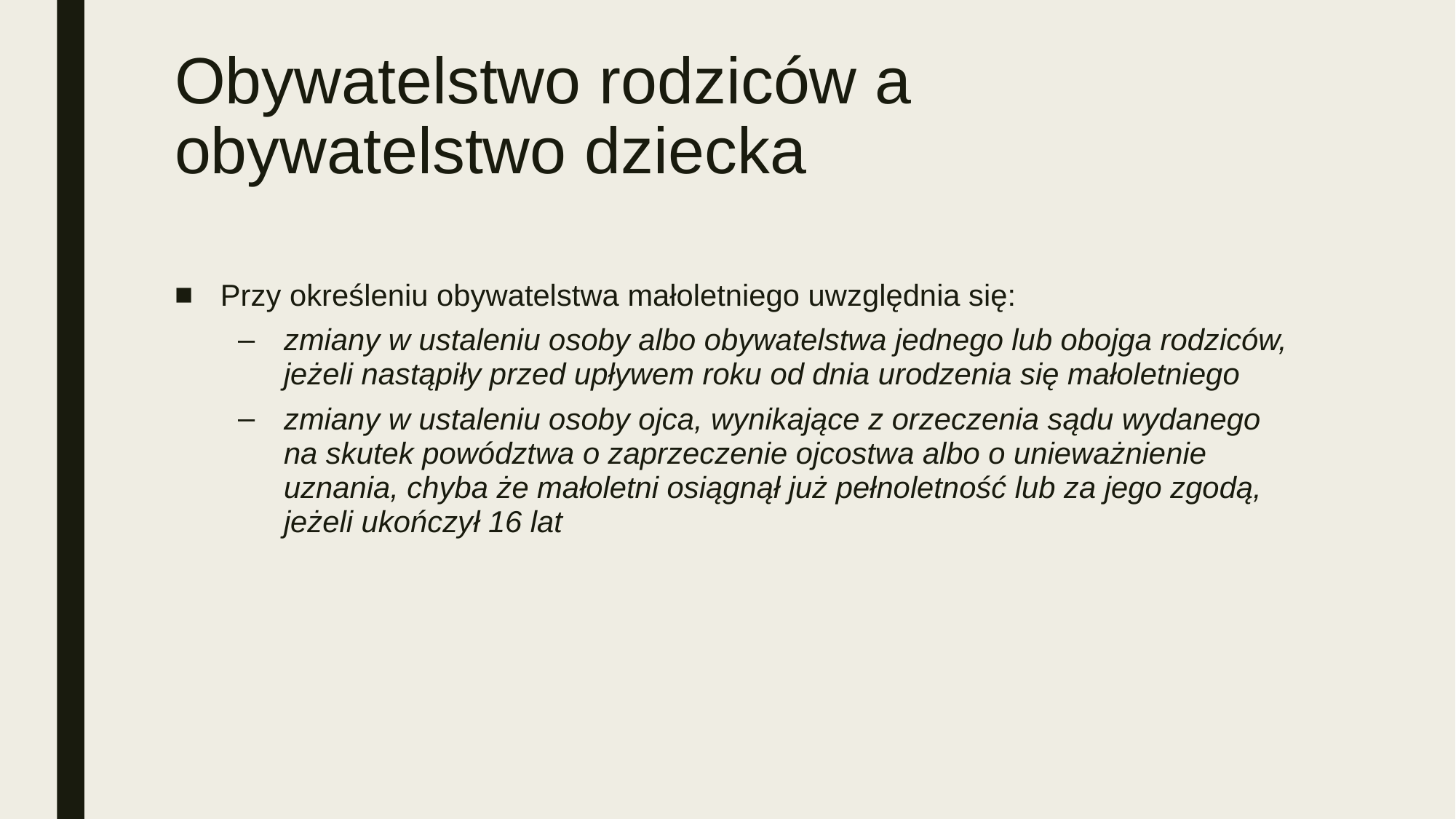

# Obywatelstwo rodziców a obywatelstwo dziecka
Przy określeniu obywatelstwa małoletniego uwzględnia się:
zmiany w ustaleniu osoby albo obywatelstwa jednego lub obojga rodziców, jeżeli nastąpiły przed upływem roku od dnia urodzenia się małoletniego
zmiany w ustaleniu osoby ojca, wynikające z orzeczenia sądu wydanego na skutek powództwa o zaprzeczenie ojcostwa albo o unieważnienie uznania, chyba że małoletni osiągnął już pełnoletność lub za jego zgodą, jeżeli ukończył 16 lat